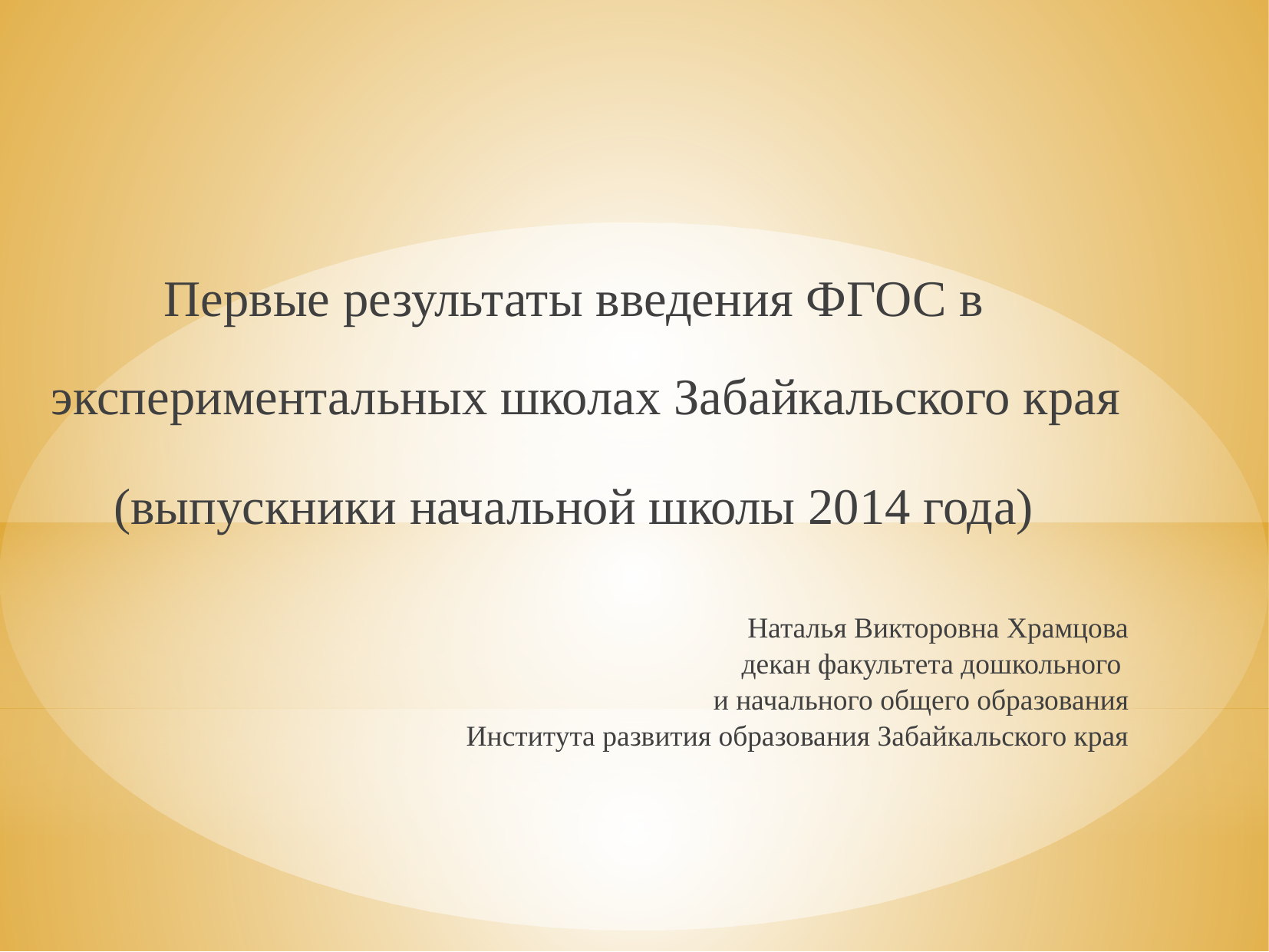

Первые результаты введения ФГОС в экспериментальных школах Забайкальского края
(выпускники начальной школы 2014 года)

Наталья Викторовна Храмцова
декан факультета дошкольного
 и начального общего образования
Института развития образования Забайкальского края